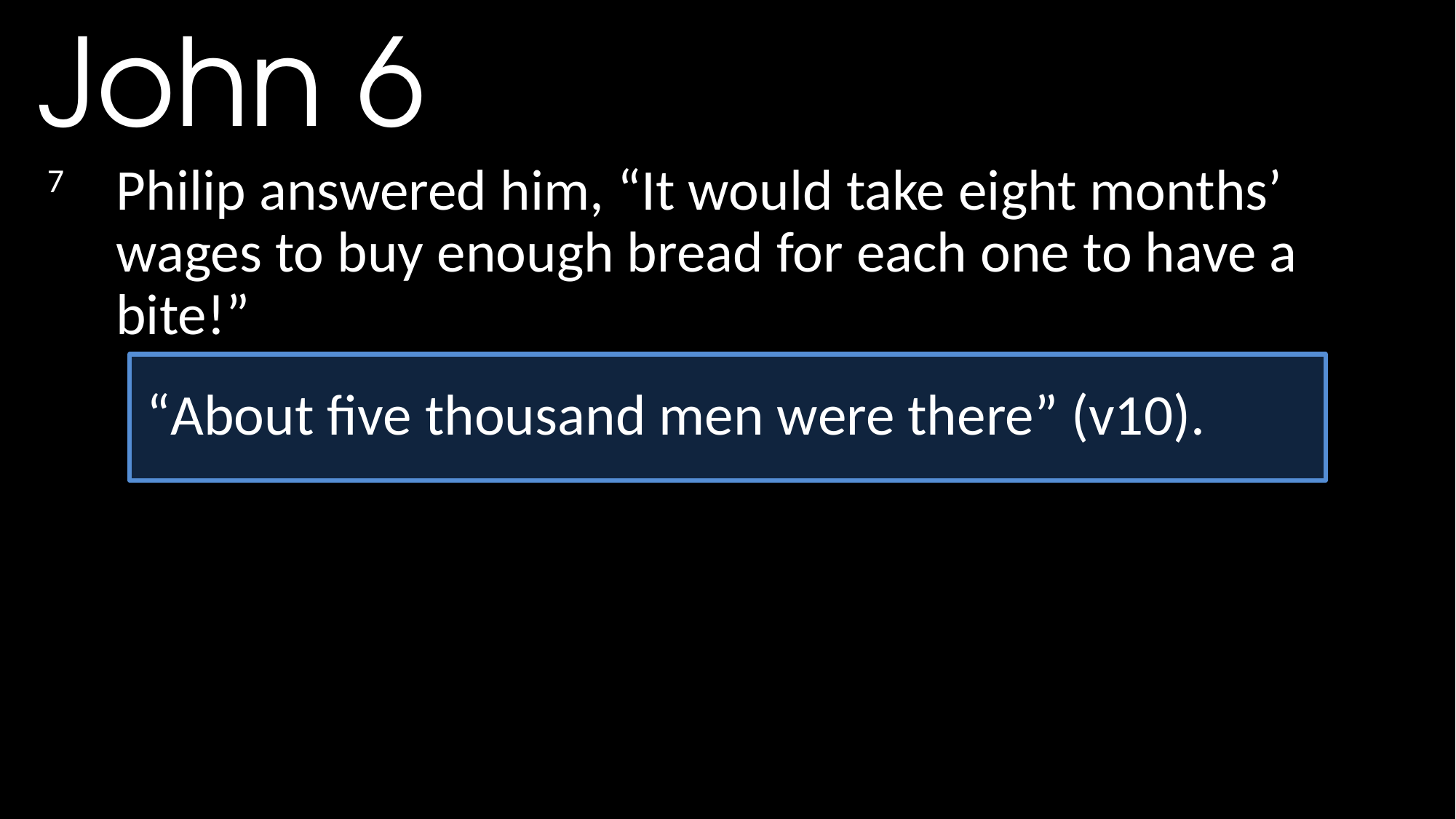

John 6
7 	Philip answered him, “It would take eight months’ wages to buy enough bread for each one to have a bite!”

“About five thousand men were there” (v10).